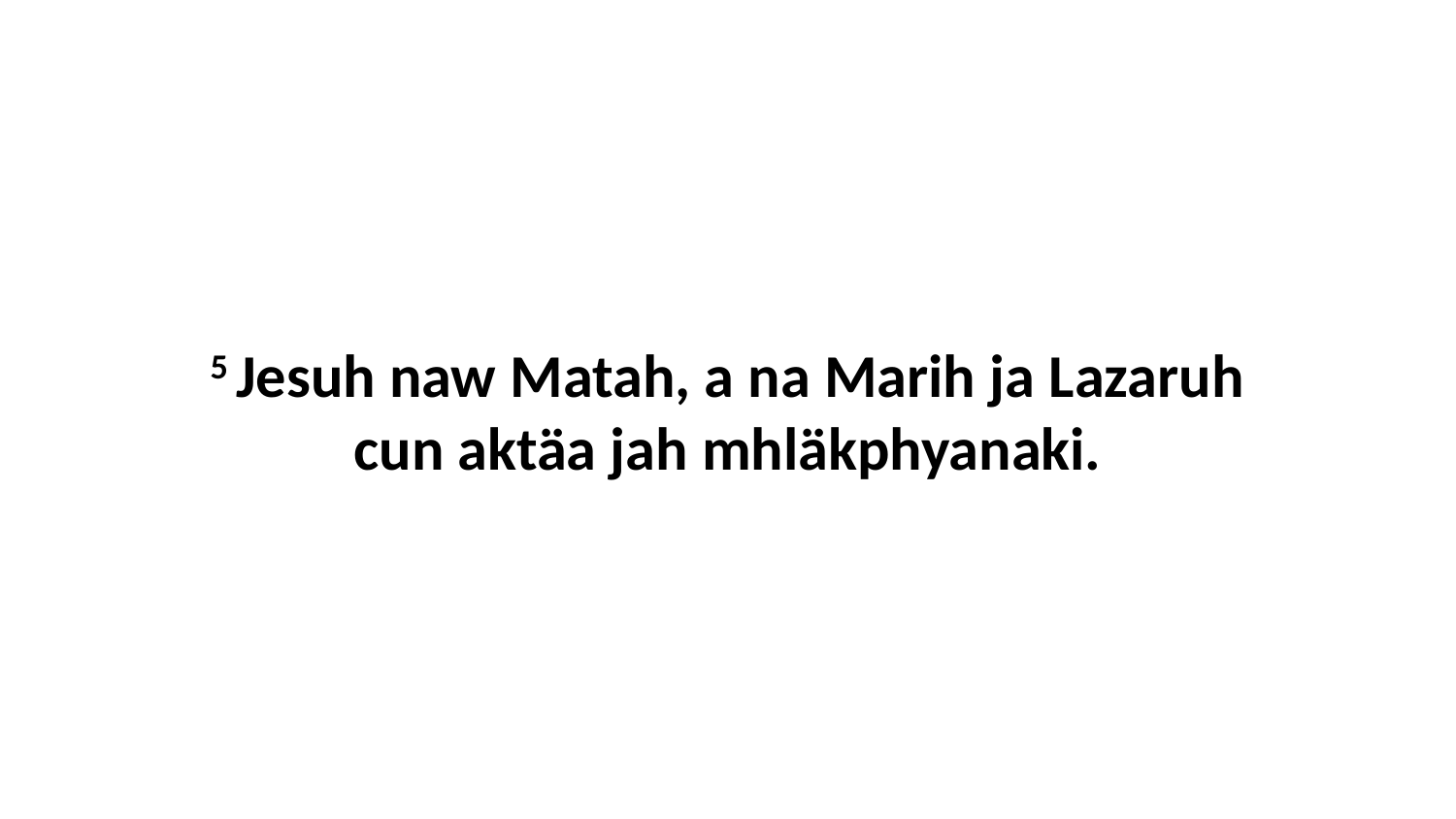

5 Jesuh naw Matah, a na Marih ja Lazaruh cun aktäa jah mhläkphyanaki.